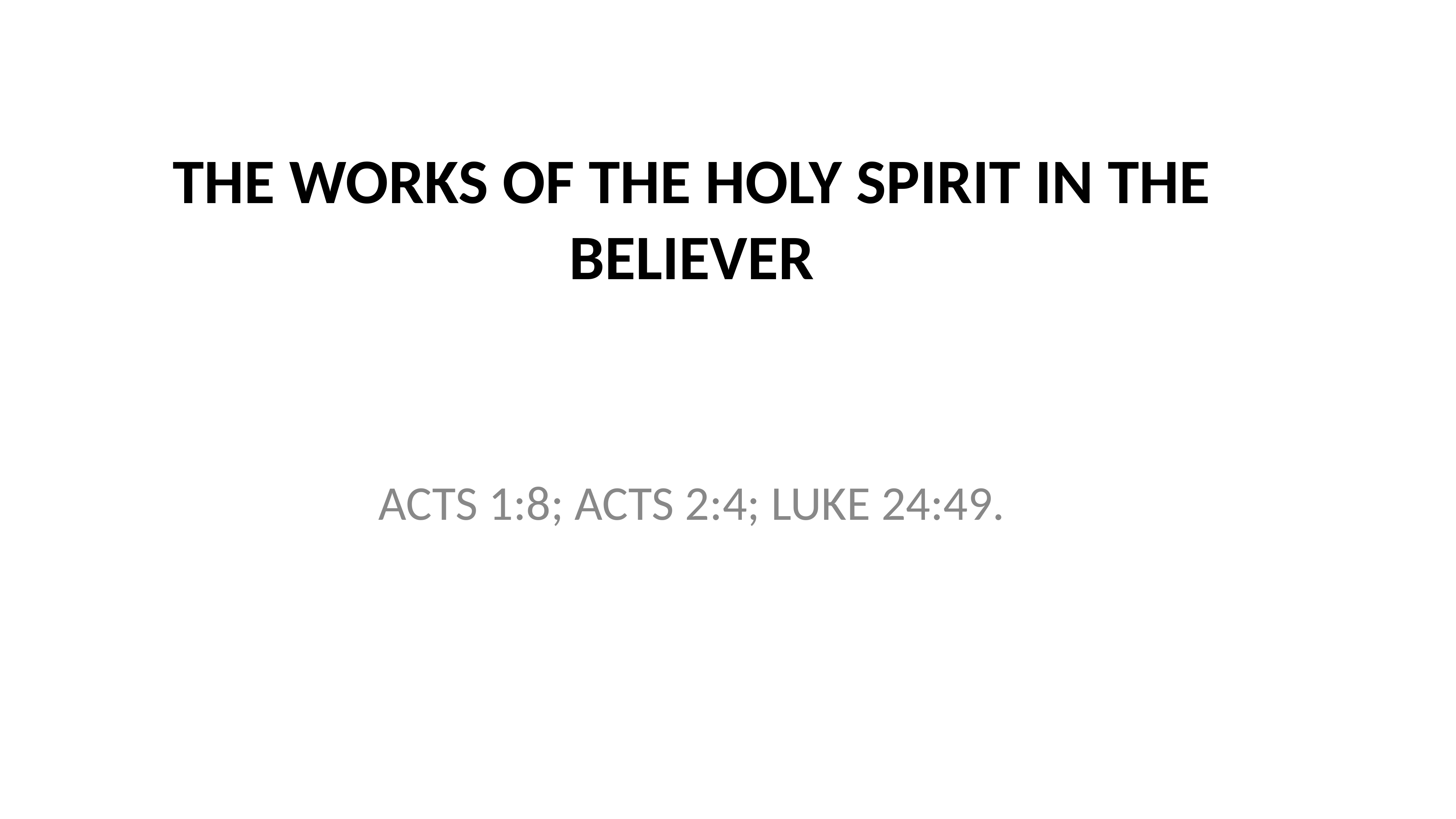

# THE WORKS OF THE HOLY SPIRIT IN THE BELIEVER
ACTS 1:8; ACTS 2:4; LUKE 24:49.